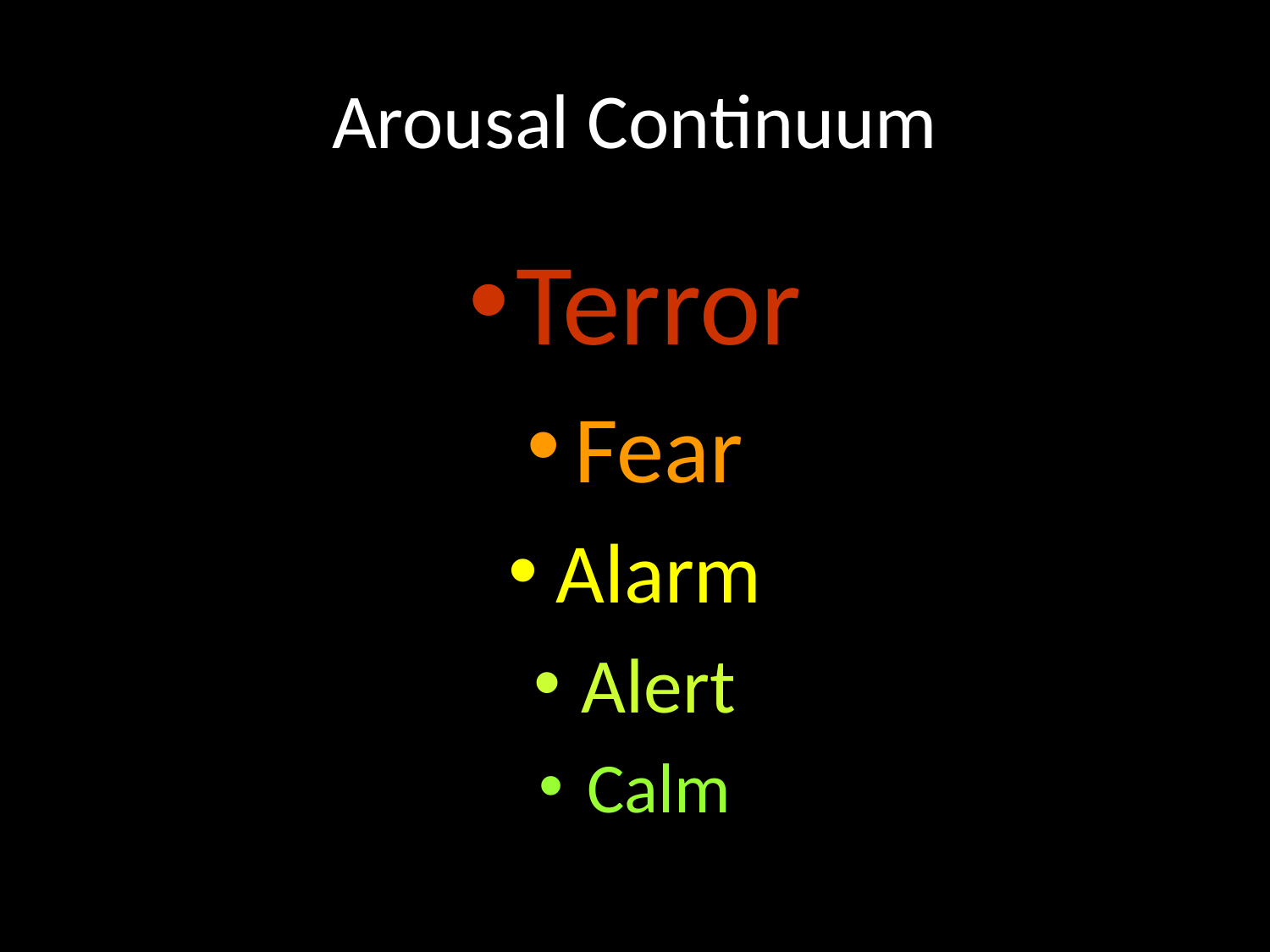

# Arousal Continuum
Terror
Fear
Alarm
Alert
Calm